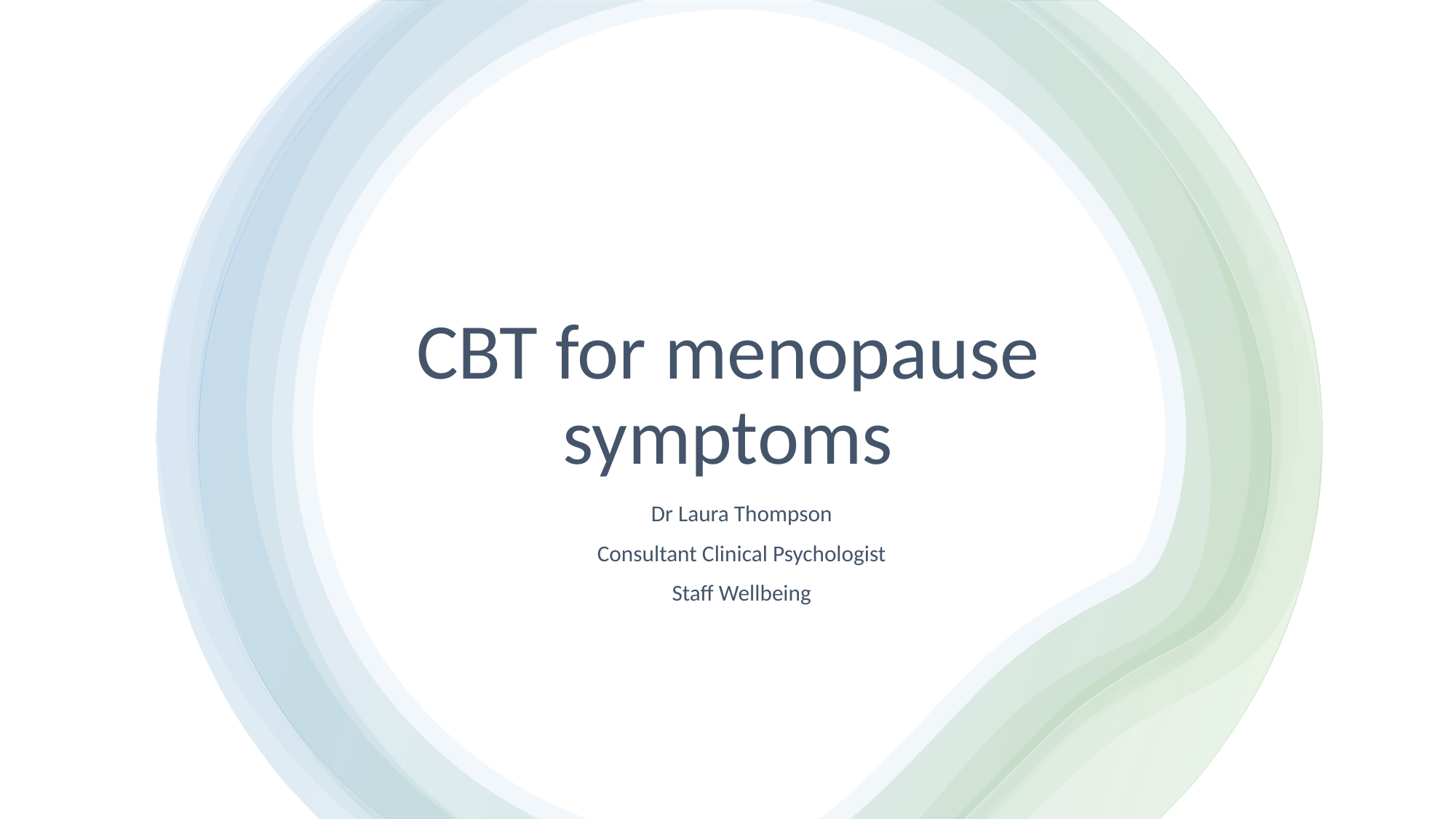

# CBT for menopause symptoms
Dr Laura Thompson
Consultant Clinical Psychologist
Staff Wellbeing